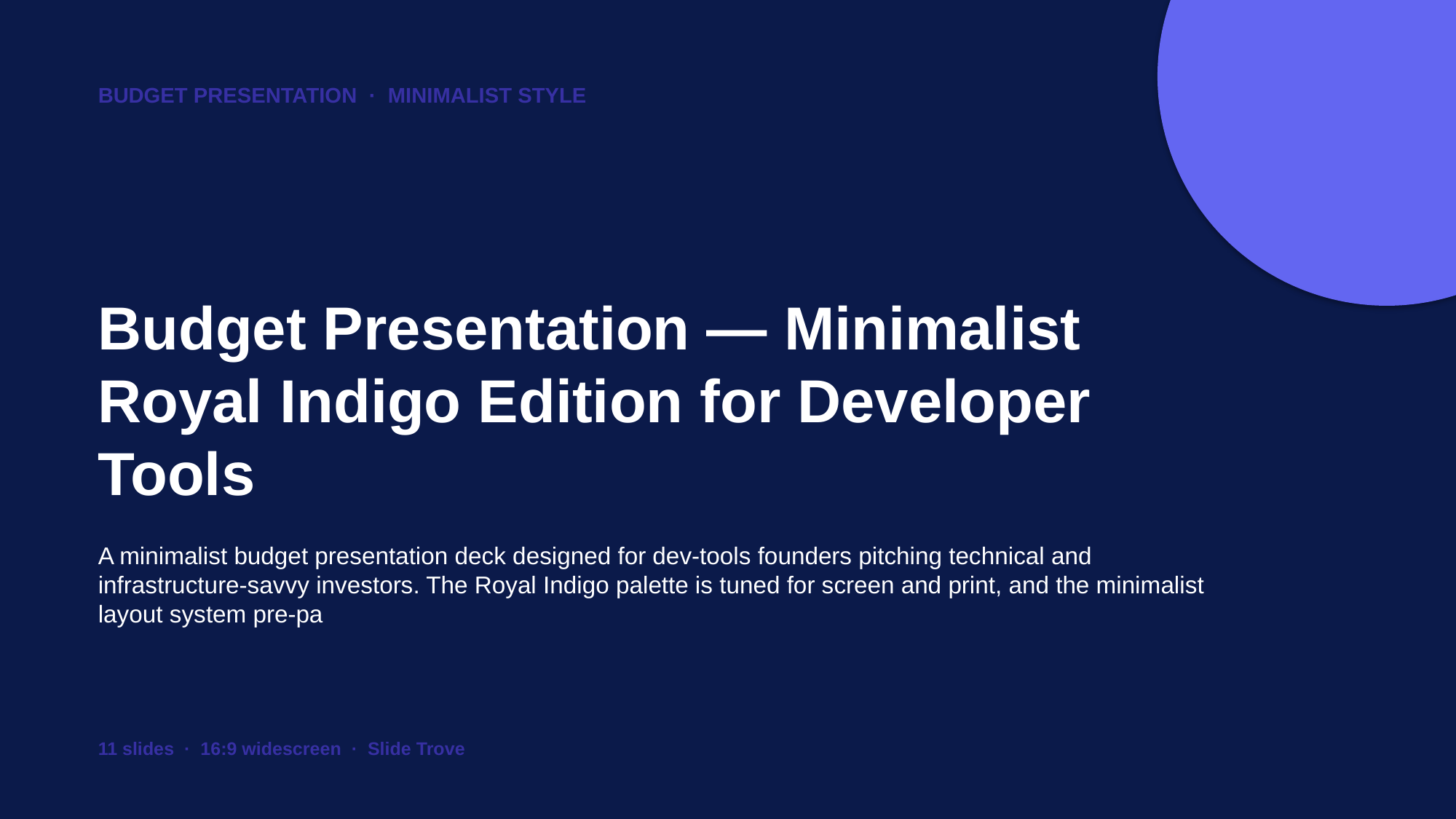

BUDGET PRESENTATION  ·  MINIMALIST STYLE
Budget Presentation — Minimalist Royal Indigo Edition for Developer Tools
A minimalist budget presentation deck designed for dev-tools founders pitching technical and infrastructure-savvy investors. The Royal Indigo palette is tuned for screen and print, and the minimalist layout system pre-pa
11 slides  ·  16:9 widescreen  ·  Slide Trove